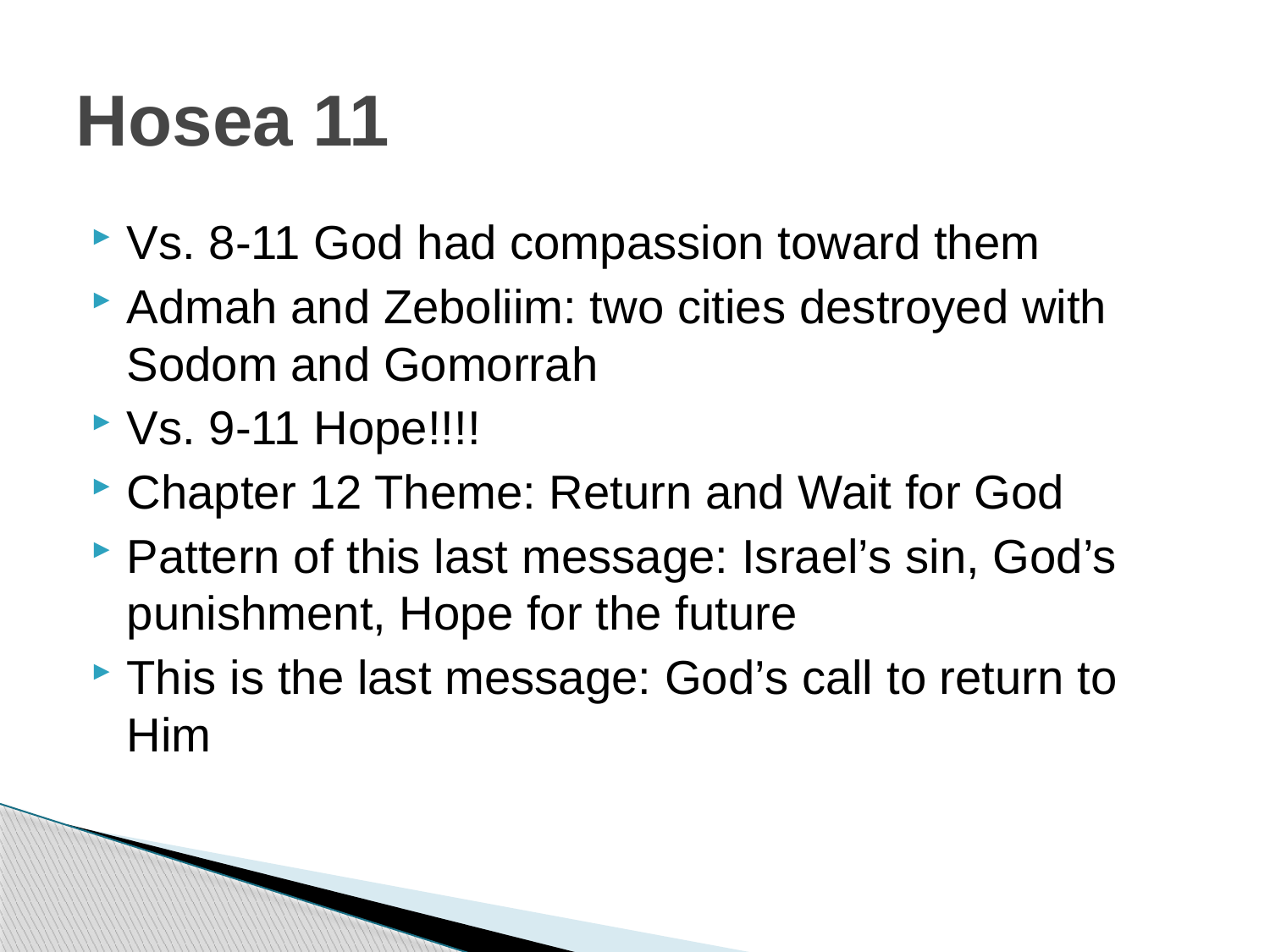

# Hosea 11
Vs. 8-11 God had compassion toward them
Admah and Zeboliim: two cities destroyed with Sodom and Gomorrah
Vs. 9-11 Hope!!!!
Chapter 12 Theme: Return and Wait for God
Pattern of this last message: Israel’s sin, God’s punishment, Hope for the future
This is the last message: God’s call to return to Him